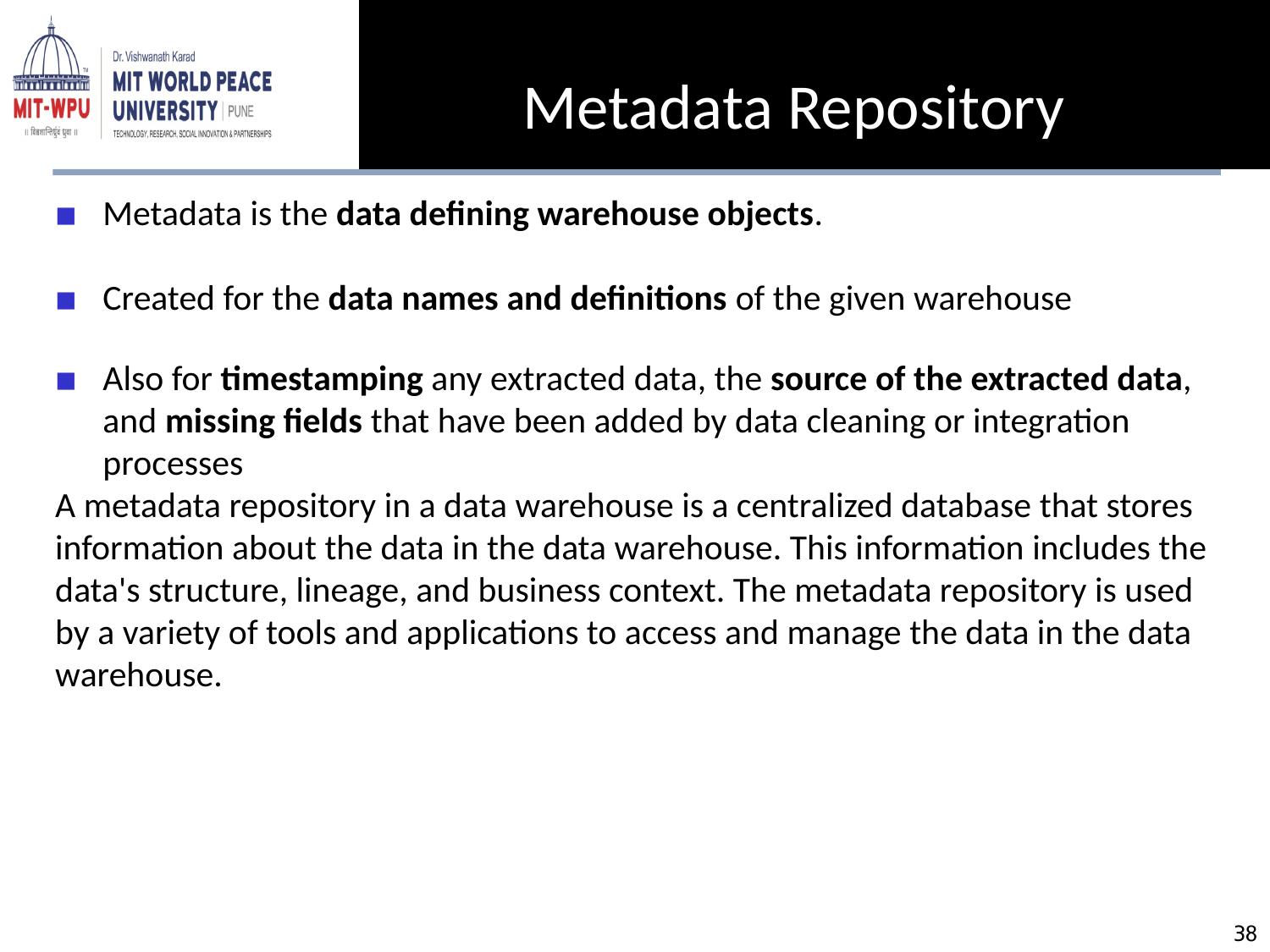

Metadata Repository
Metadata is the data defining warehouse objects.

Created for the data names and definitions of the given warehouse

Also for timestamping any extracted data, the source of the extracted data, and missing fields that have been added by data cleaning or integration processes
A metadata repository in a data warehouse is a centralized database that stores information about the data in the data warehouse. This information includes the data's structure, lineage, and business context. The metadata repository is used by a variety of tools and applications to access and manage the data in the data warehouse.

38